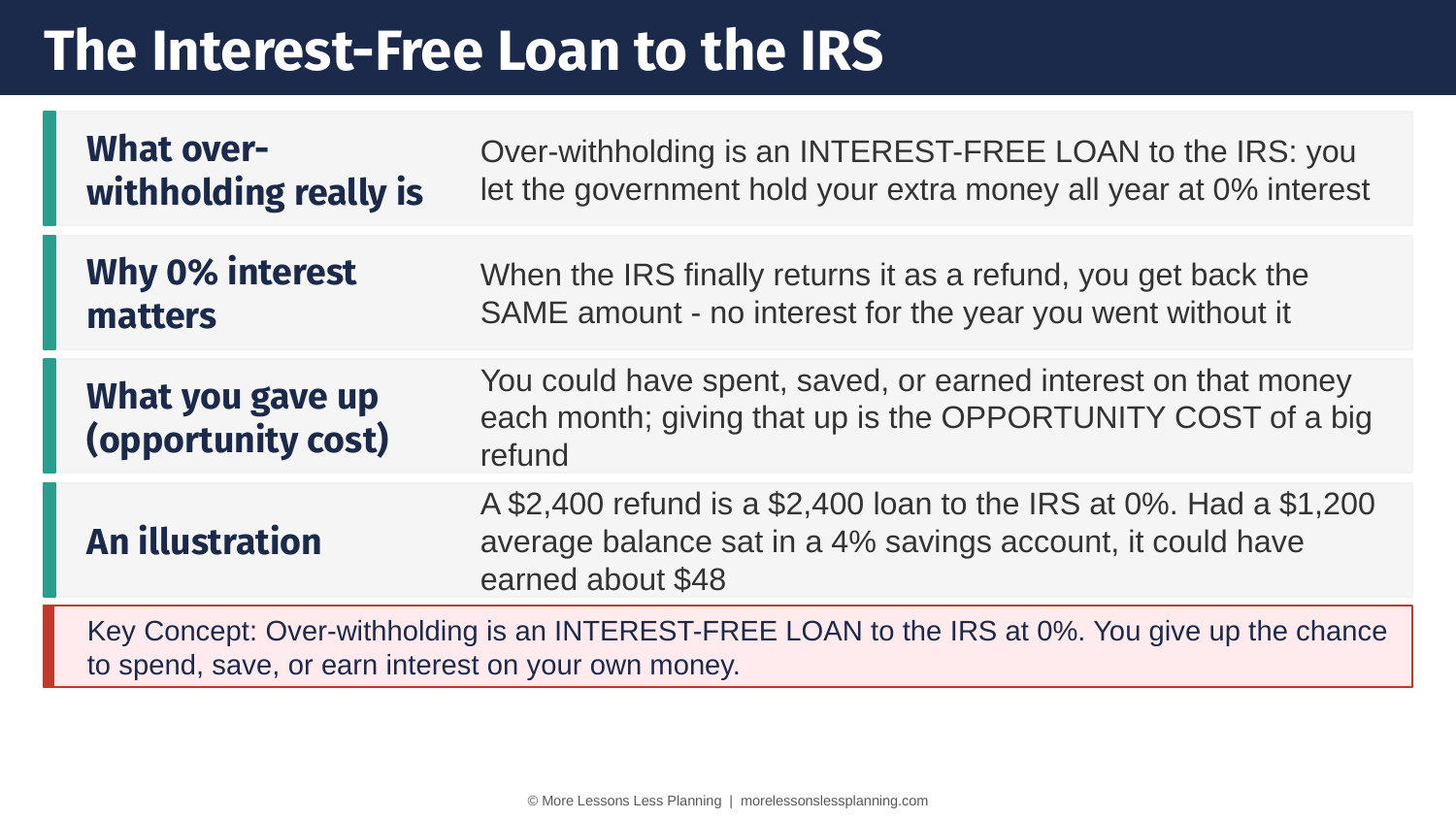

The Interest-Free Loan to the IRS

What over-withholding really is
Over-withholding is an INTEREST-FREE LOAN to the IRS: you let the government hold your extra money all year at 0% interest

Why 0% interest matters
When the IRS finally returns it as a refund, you get back the SAME amount - no interest for the year you went without it

What you gave up (opportunity cost)
You could have spent, saved, or earned interest on that money each month; giving that up is the OPPORTUNITY COST of a big refund

An illustration
A $2,400 refund is a $2,400 loan to the IRS at 0%. Had a $1,200 average balance sat in a 4% savings account, it could have earned about $48

Key Concept: Over-withholding is an INTEREST-FREE LOAN to the IRS at 0%. You give up the chance to spend, save, or earn interest on your own money.
© More Lessons Less Planning  |  morelessonslessplanning.com